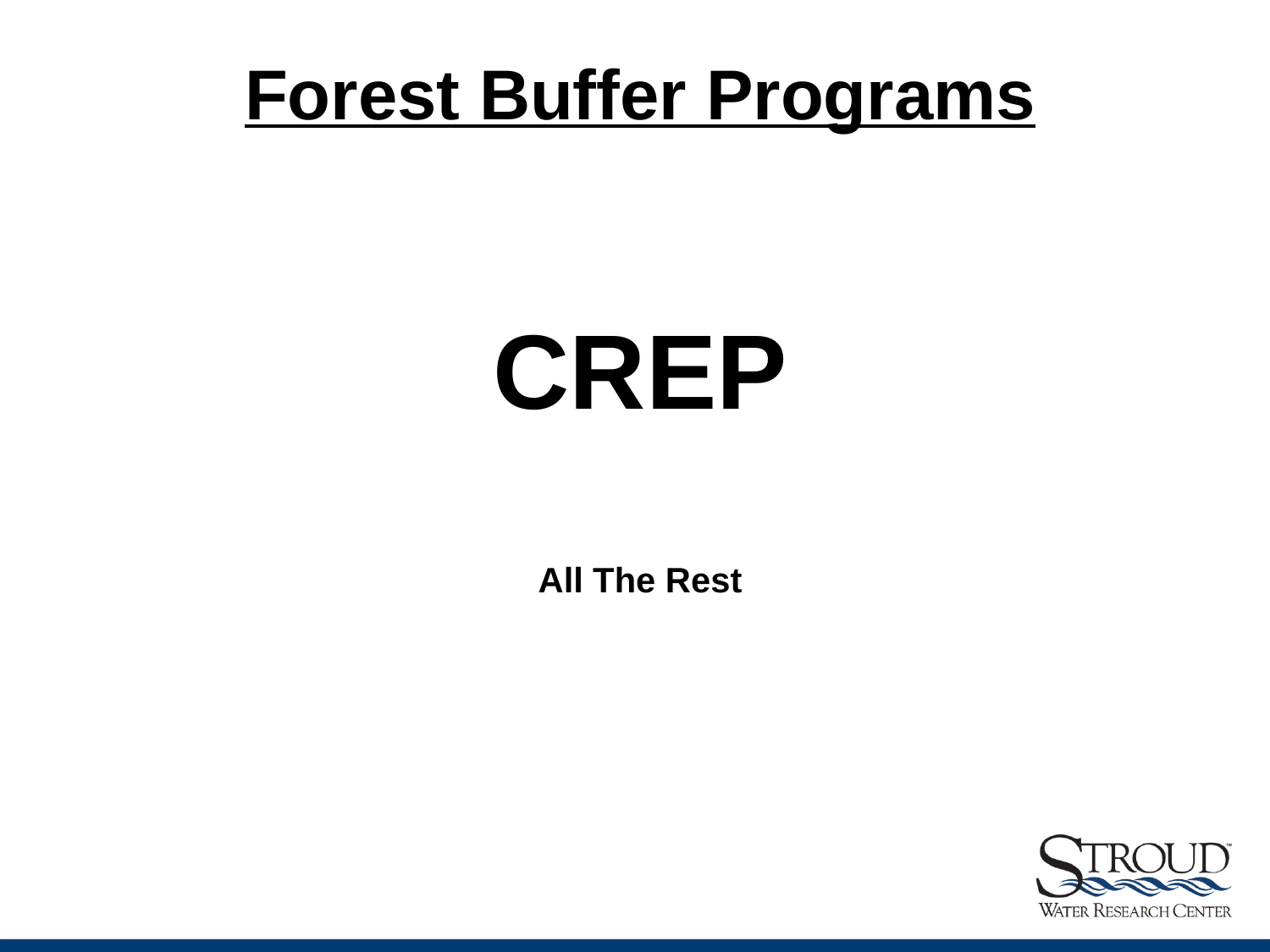

Forest Buffer Programs

CREP

All The Rest